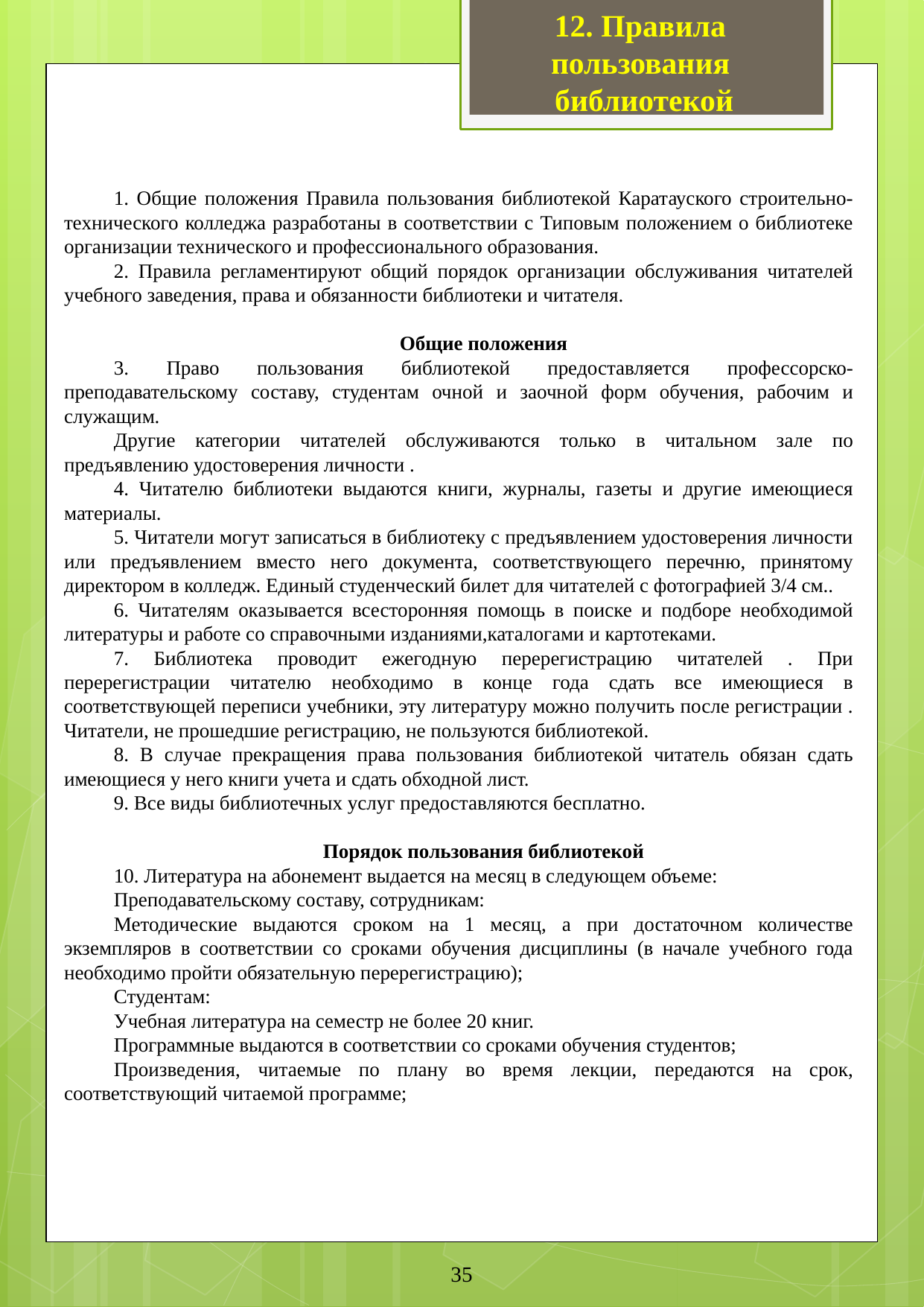

12. Правила пользования
 библиотекой
1. Общие положения Правила пользования библиотекой Каратауского строительно-технического колледжа разработаны в соответствии с Типовым положением о библиотеке организации технического и профессионального образования.
2. Правила регламентируют общий порядок организации обслуживания читателей учебного заведения, права и обязанности библиотеки и читателя.

Общие положения
3. Право пользования библиотекой предоставляется профессорско-преподавательскому составу, студентам очной и заочной форм обучения, рабочим и служащим.
Другие категории читателей обслуживаются только в читальном зале по предъявлению удостоверения личности .
4. Читателю библиотеки выдаются книги, журналы, газеты и другие имеющиеся материалы.
5. Читатели могут записаться в библиотеку с предъявлением удостоверения личности или предъявлением вместо него документа, соответствующего перечню, принятому директором в колледж. Единый студенческий билет для читателей с фотографией 3/4 см..
6. Читателям оказывается всесторонняя помощь в поиске и подборе необходимой литературы и работе со справочными изданиями,каталогами и картотеками.
7. Библиотека проводит ежегодную перерегистрацию читателей . При перерегистрации читателю необходимо в конце года сдать все имеющиеся в соответствующей переписи учебники, эту литературу можно получить после регистрации . Читатели, не прошедшие регистрацию, не пользуются библиотекой.
8. В случае прекращения права пользования библиотекой читатель обязан сдать имеющиеся у него книги учета и сдать обходной лист.
9. Все виды библиотечных услуг предоставляются бесплатно.

Порядок пользования библиотекой
10. Литература на абонемент выдается на месяц в следующем объеме:
Преподавательскому составу, сотрудникам:
Методические выдаются сроком на 1 месяц, а при достаточном количестве экземпляров в соответствии со сроками обучения дисциплины (в начале учебного года необходимо пройти обязательную перерегистрацию);
Студентам:
Учебная литература на семестр не более 20 книг.
Программные выдаются в соответствии со сроками обучения студентов;
Произведения, читаемые по плану во время лекции, передаются на срок, соответствующий читаемой программе;

35